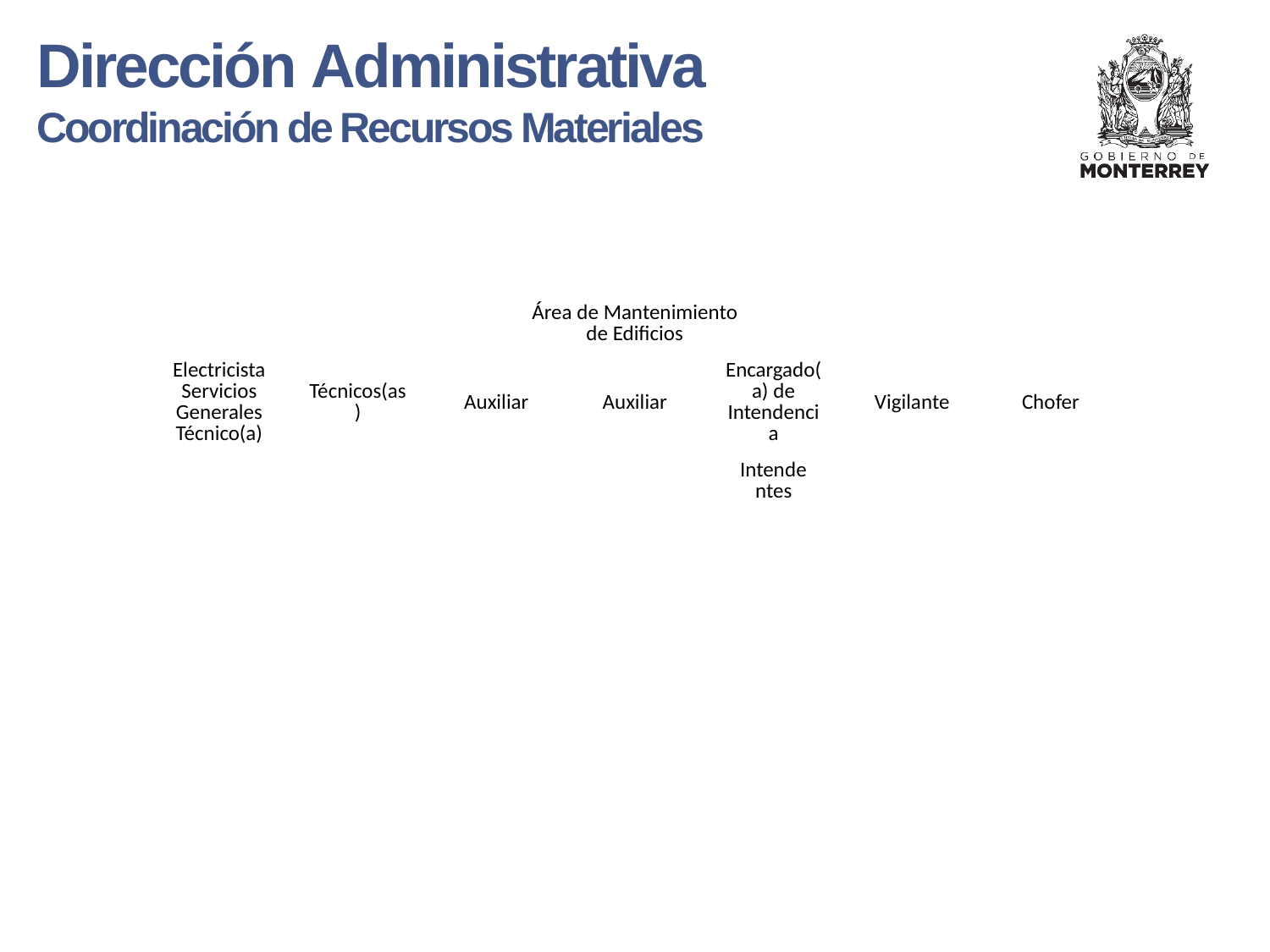

Dirección Administrativa
Coordinación de Recursos Materiales
Área de Mantenimiento
de Edificios
Electricista Servicios Generales
Técnico(a)
Técnicos(as)
Auxiliar
Auxiliar
Encargado(a) de Intendencia
Vigilante
Intendentes
Chofer